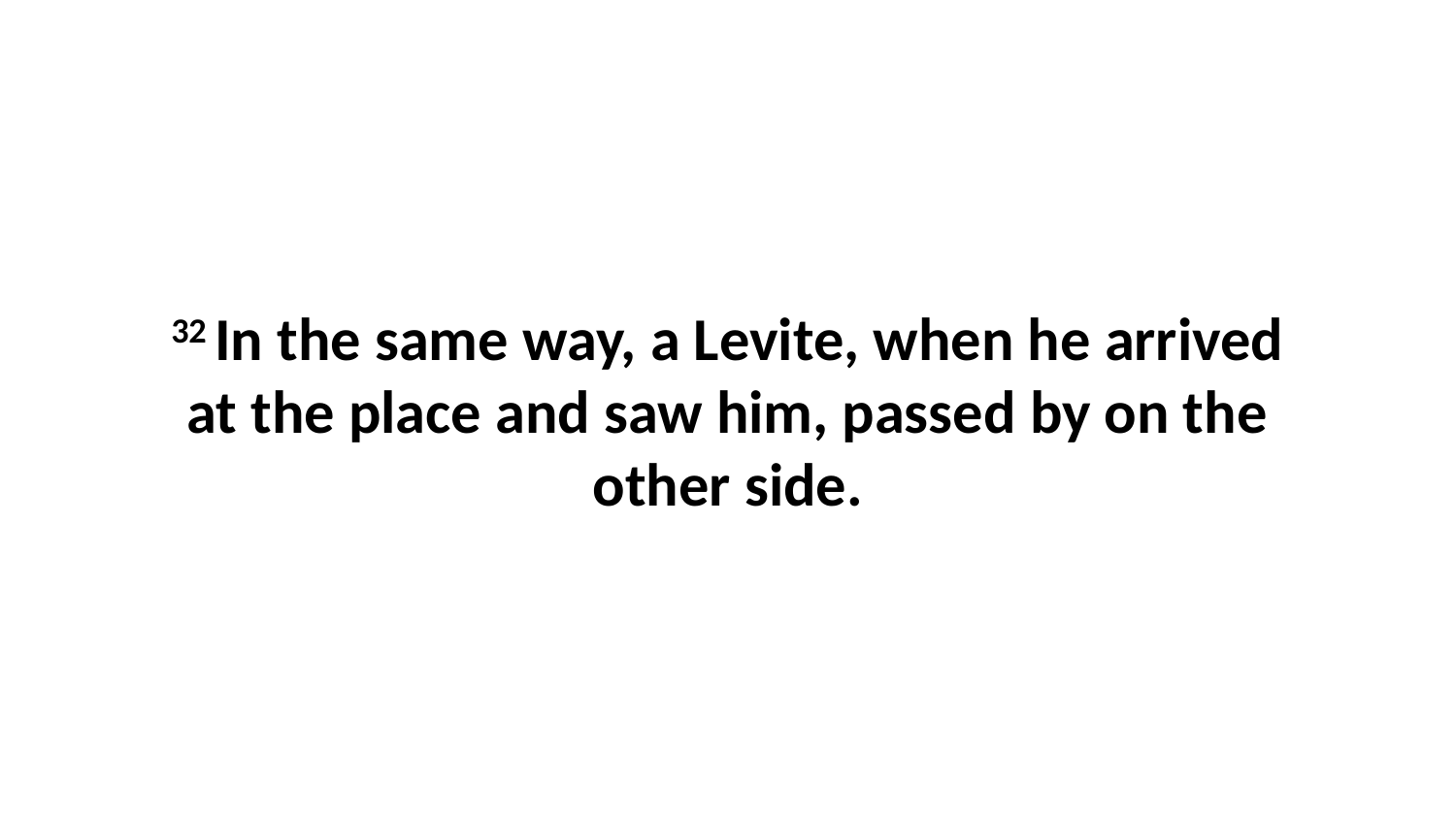

32 In the same way, a Levite, when he arrived at the place and saw him, passed by on the other side.